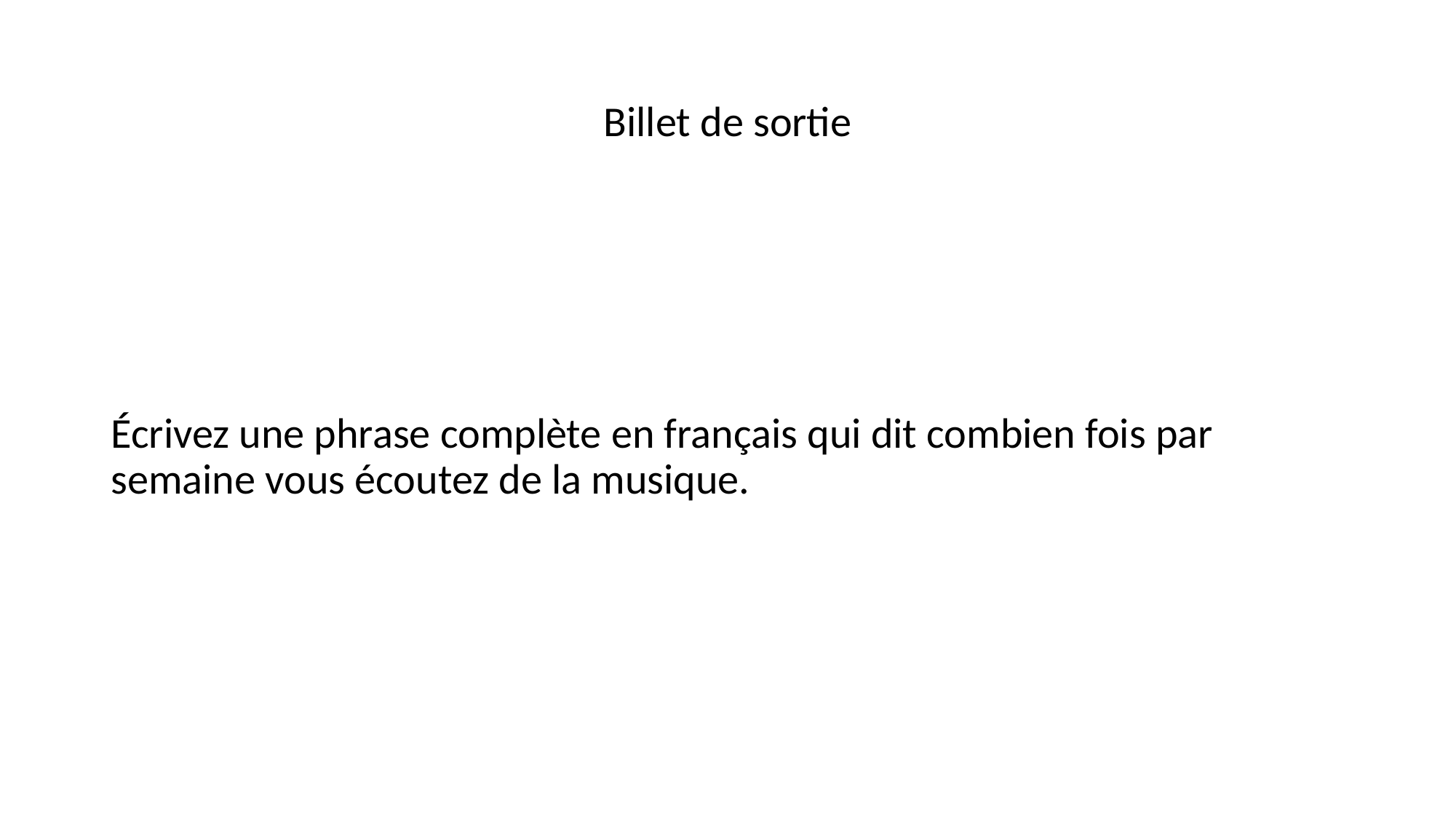

# Billet de sortie

Écrivez une phrase complète en français qui dit combien fois par semaine vous écoutez de la musique.